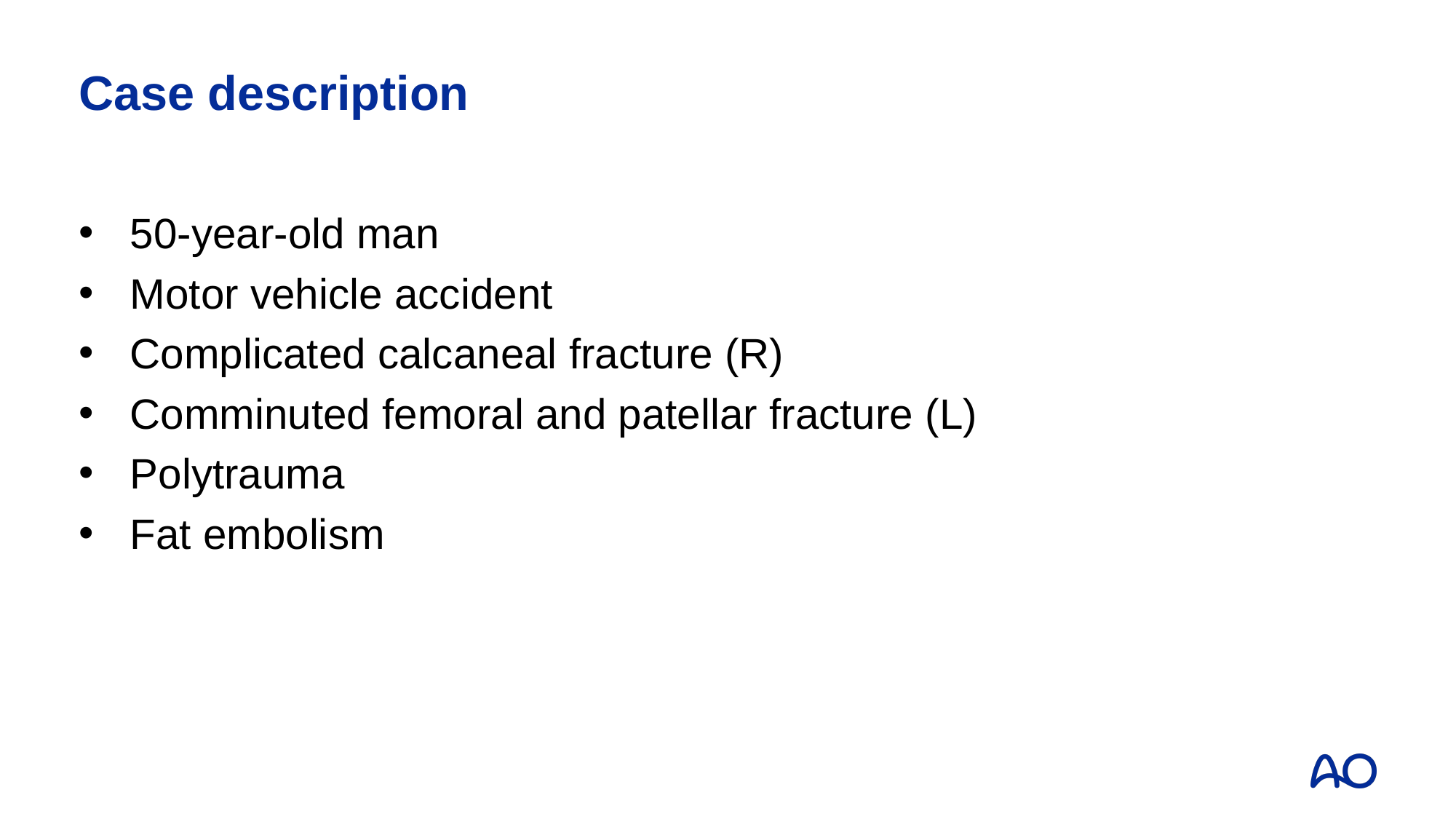

# Case description
50-year-old man
Motor vehicle accident
Complicated calcaneal fracture (R)
Comminuted femoral and patellar fracture (L)
Polytrauma
Fat embolism